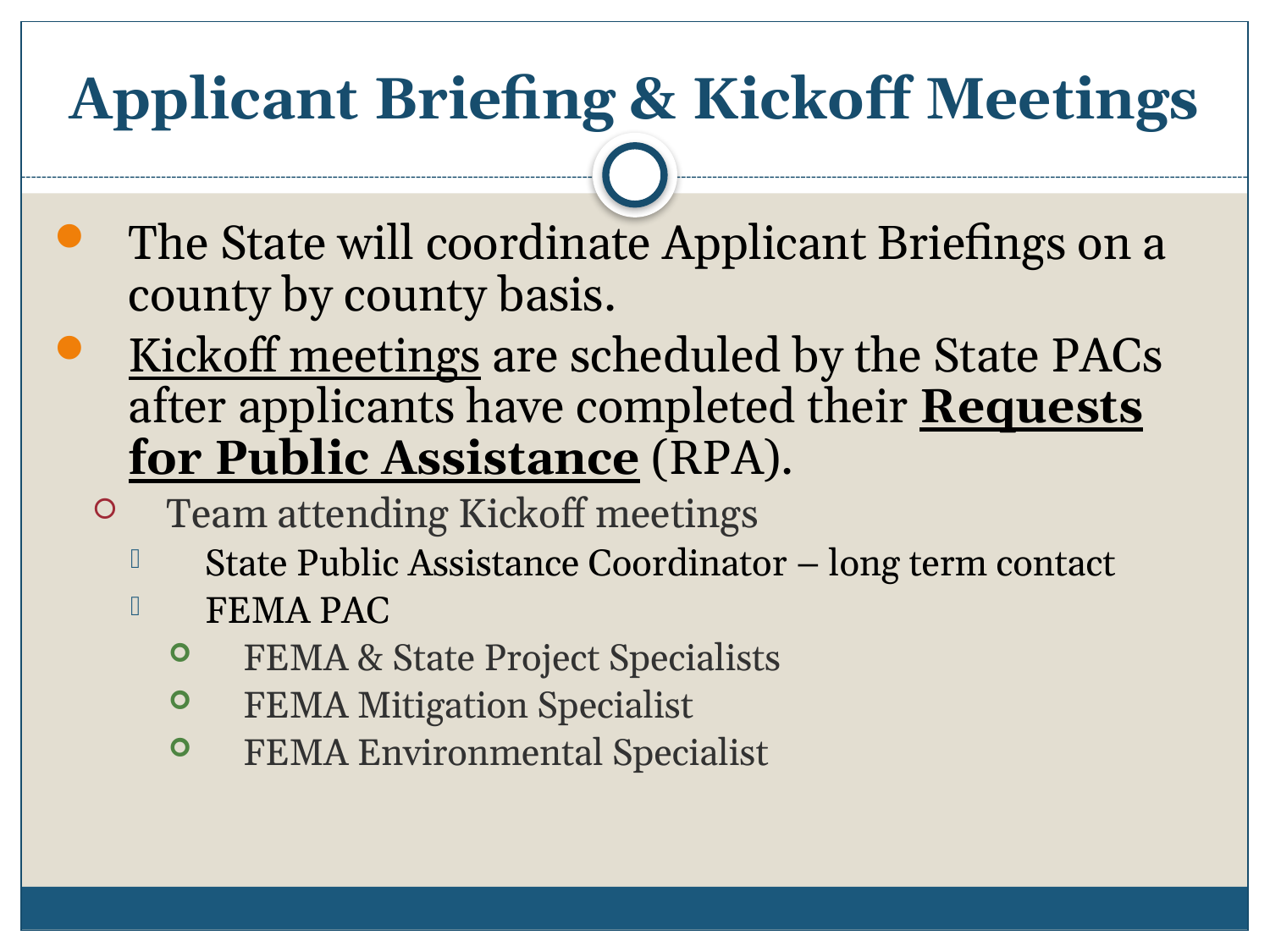

# Applicant Briefing & Kickoff Meetings
The State will coordinate Applicant Briefings on a county by county basis.
Kickoff meetings are scheduled by the State PACs after applicants have completed their Requests for Public Assistance (RPA).
Team attending Kickoff meetings
State Public Assistance Coordinator – long term contact
FEMA PAC
FEMA & State Project Specialists
FEMA Mitigation Specialist
FEMA Environmental Specialist